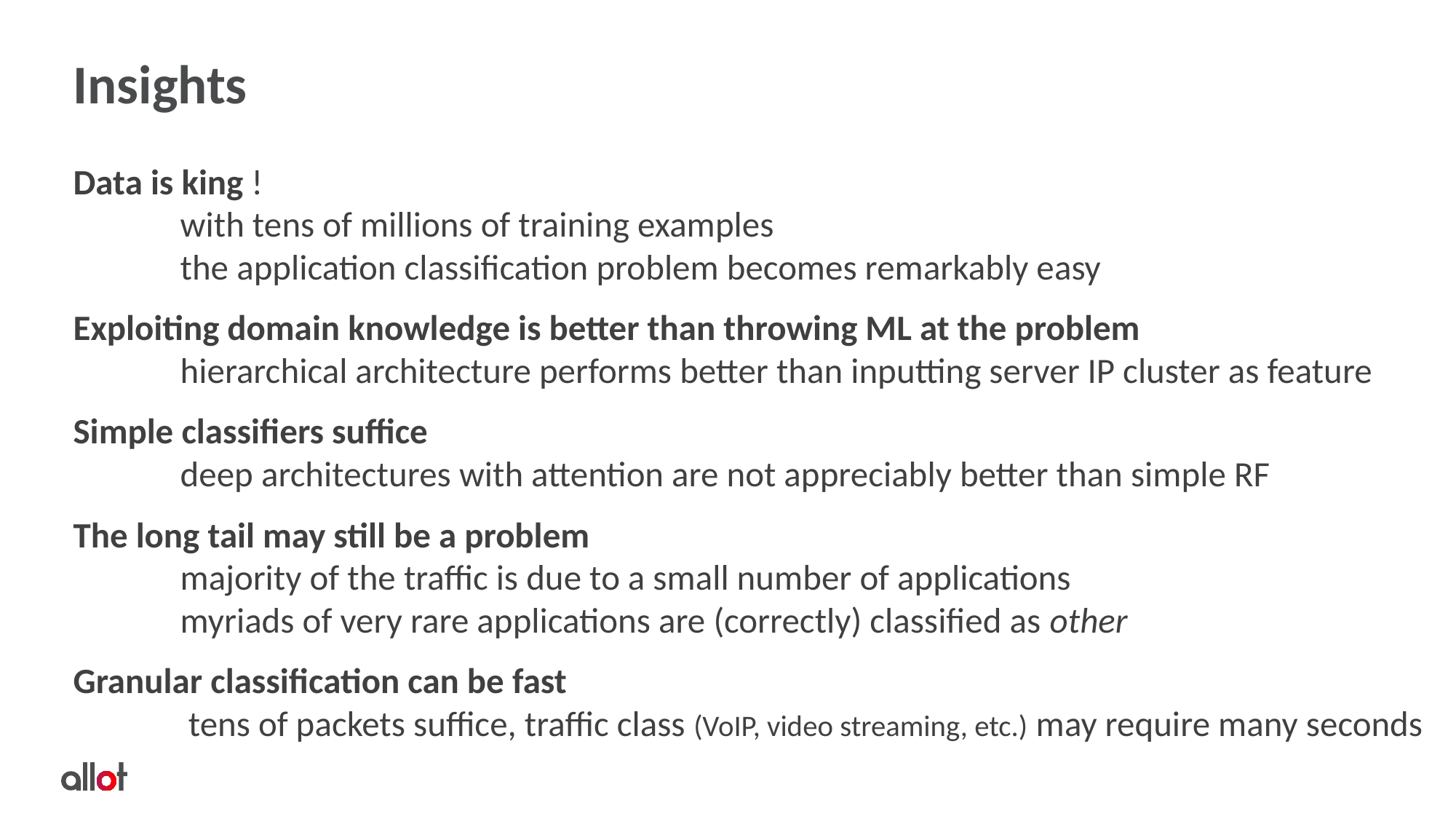

# Insights
Data is king !
	with tens of millions of training examples
			the application classification problem becomes remarkably easy
Exploiting domain knowledge is better than throwing ML at the problem
	hierarchical architecture performs better than inputting server IP cluster as feature
Simple classifiers suffice
	deep architectures with attention are not appreciably better than simple RF
The long tail may still be a problem
	majority of the traffic is due to a small number of applications
			myriads of very rare applications are (correctly) classified as other
Granular classification can be fast
		 tens of packets suffice, traffic class (VoIP, video streaming, etc.) may require many seconds